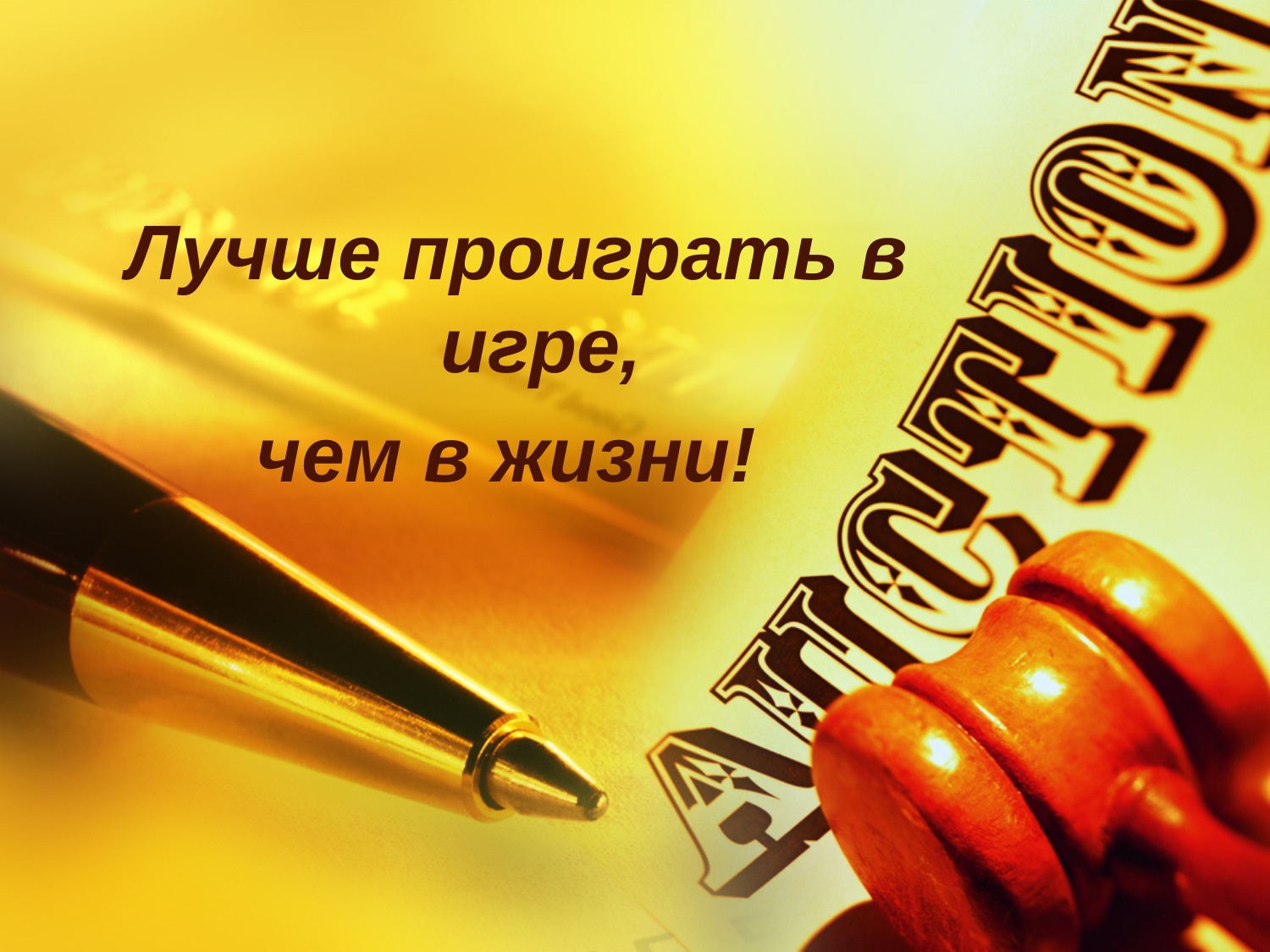

Лучше проиграть в игре,
 чем в жизни!